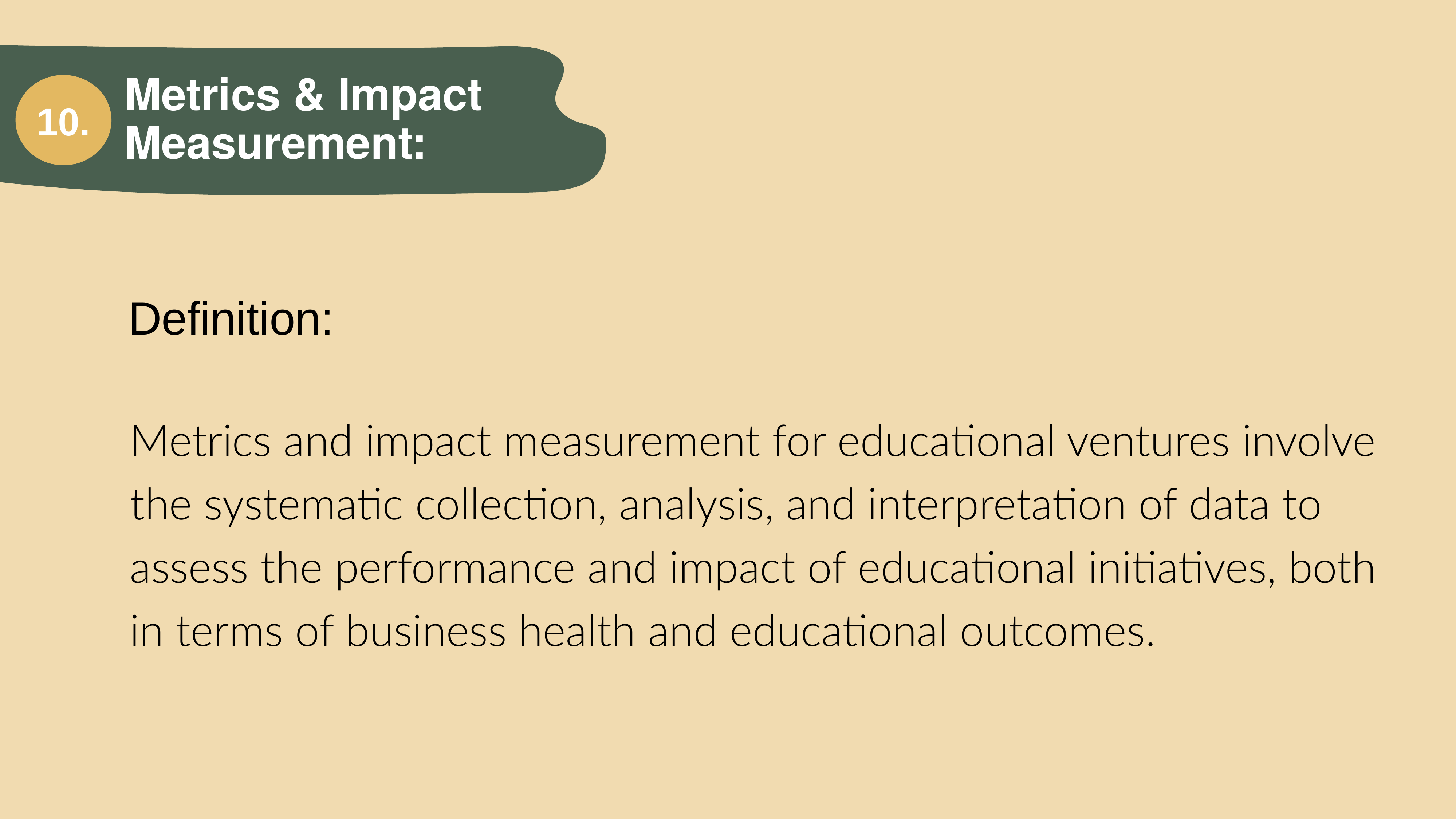

Metrics & Impact Measurement:
10.
Definition:
Metrics and impact measurement for educational ventures involve the systematic collection, analysis, and interpretation of data to assess the performance and impact of educational initiatives, both in terms of business health and educational outcomes.